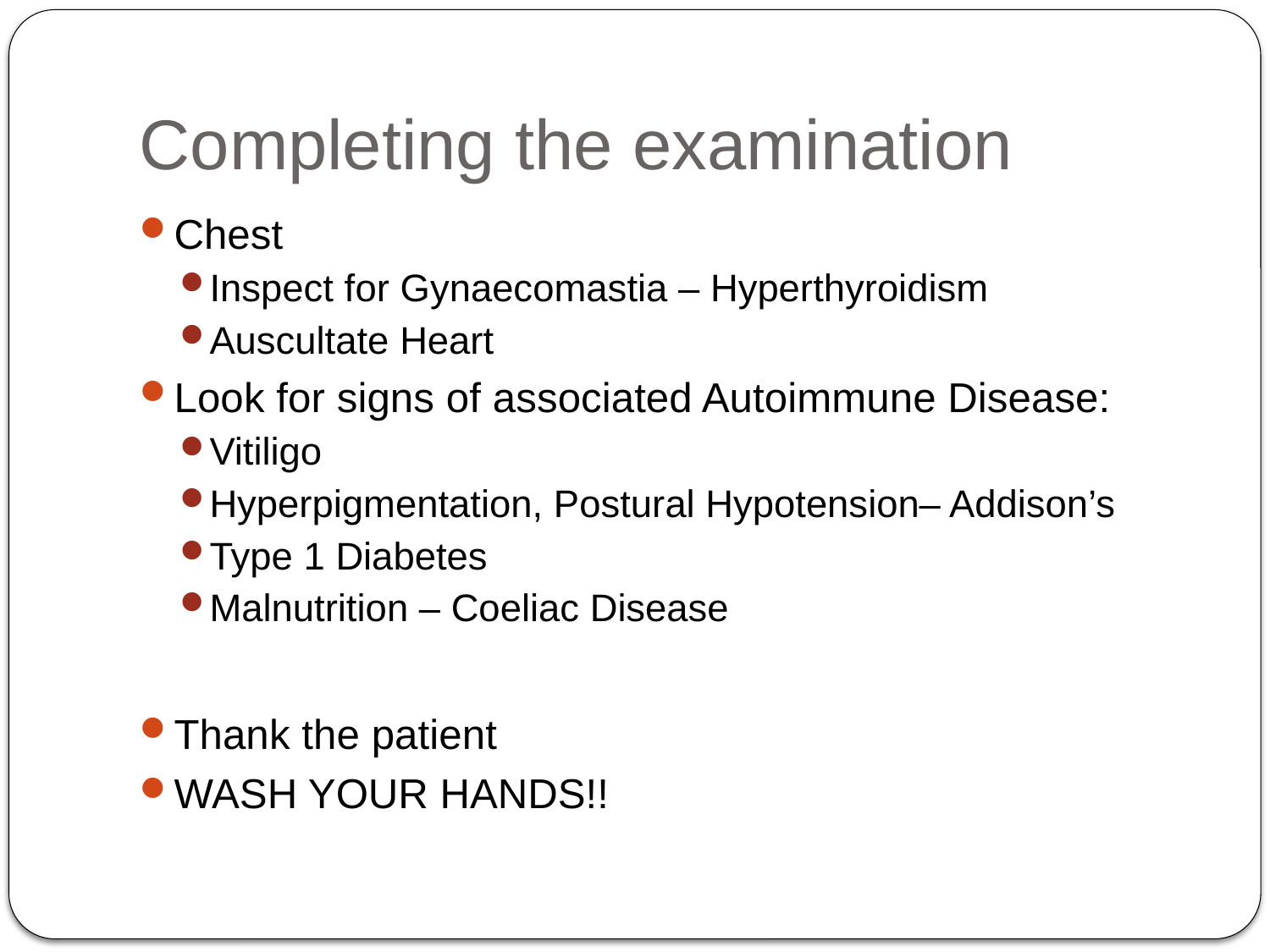

# Completing the examination
Chest
Inspect for Gynaecomastia – Hyperthyroidism
Auscultate Heart
Look for signs of associated Autoimmune Disease:
Vitiligo
Hyperpigmentation, Postural Hypotension– Addison’s
Type 1 Diabetes
Malnutrition – Coeliac Disease

Thank the patient
WASH YOUR HANDS!!